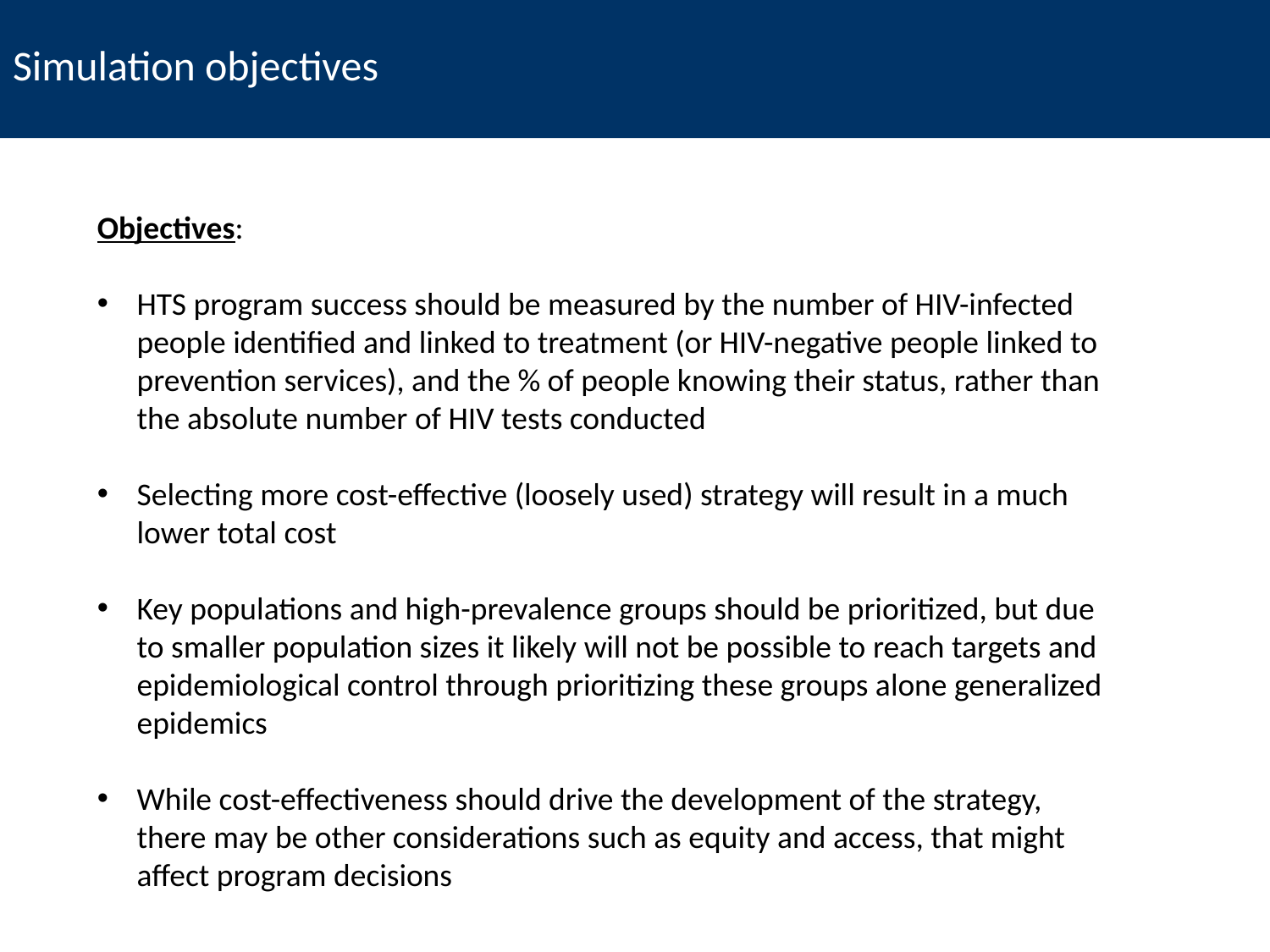

# Simulation objectives
Objectives:

HTS program success should be measured by the number of HIV-infected people identified and linked to treatment (or HIV-negative people linked to prevention services), and the % of people knowing their status, rather than the absolute number of HIV tests conducted

Selecting more cost-effective (loosely used) strategy will result in a much lower total cost

Key populations and high-prevalence groups should be prioritized, but due to smaller population sizes it likely will not be possible to reach targets and epidemiological control through prioritizing these groups alone generalized epidemics

While cost-effectiveness should drive the development of the strategy, there may be other considerations such as equity and access, that might affect program decisions